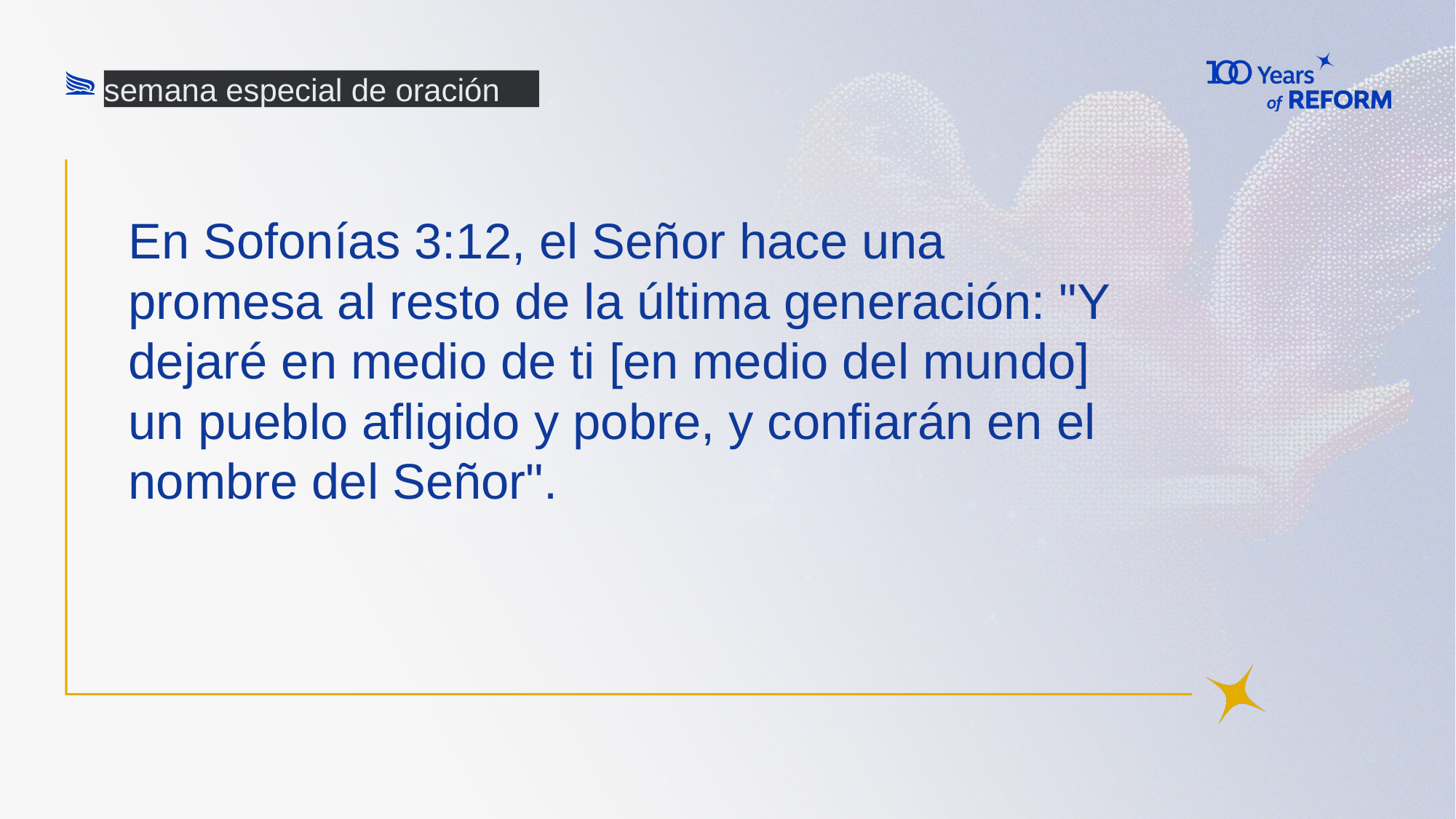

semana especial de oración
# En Sofonías 3:12, el Señor hace una promesa al resto de la última generación: "Y dejaré en medio de ti [en medio del mundo] un pueblo afligido y pobre, y confiarán en el nombre del Señor".